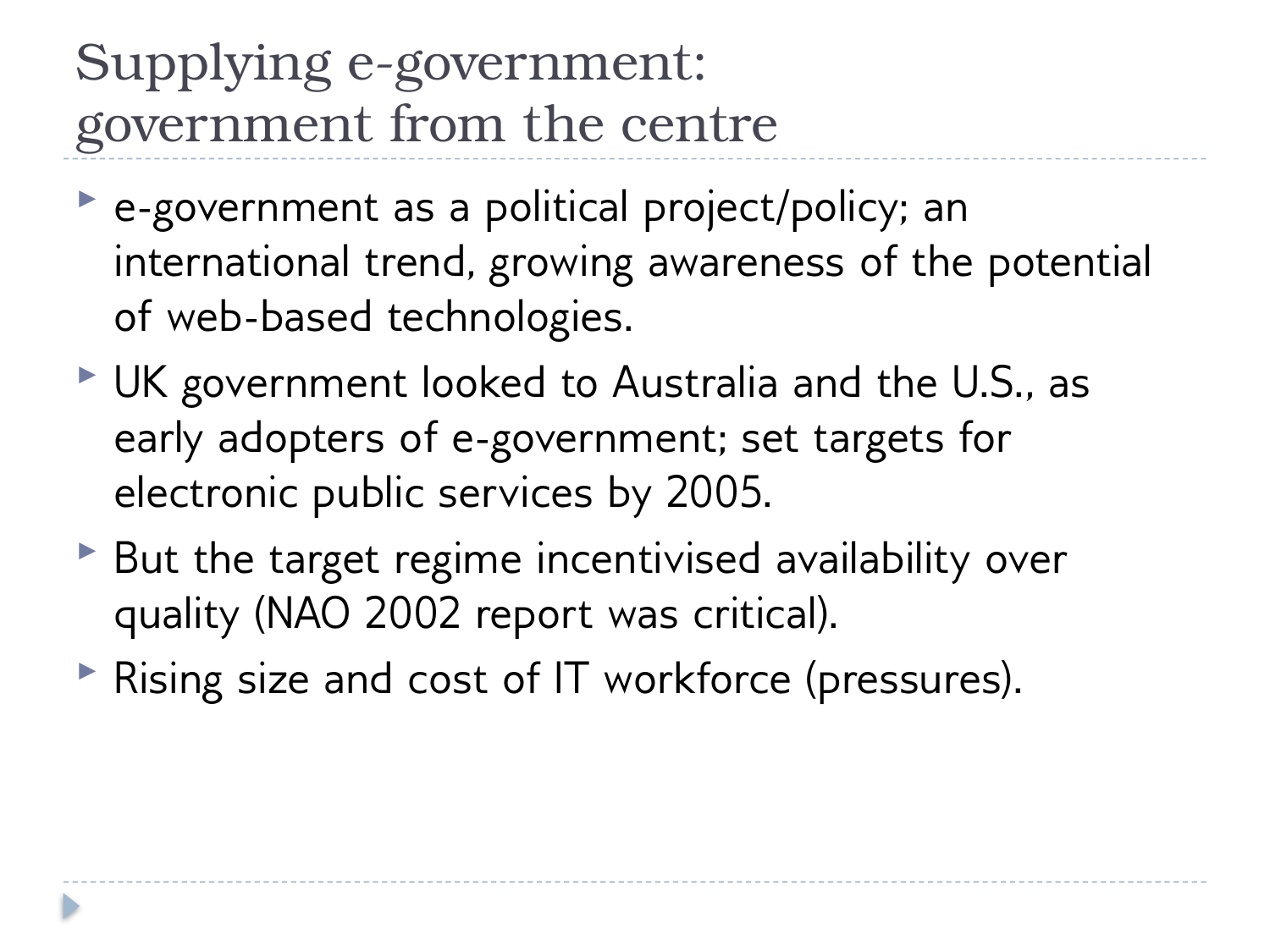

# Supplying e-government: government from the centre
e-government as a political project/policy; an international trend, growing awareness of the potential of web-based technologies.
UK government looked to Australia and the U.S., as early adopters of e-government; set targets for electronic public services by 2005.
But the target regime incentivised availability over quality (NAO 2002 report was critical).
Rising size and cost of IT workforce (pressures).